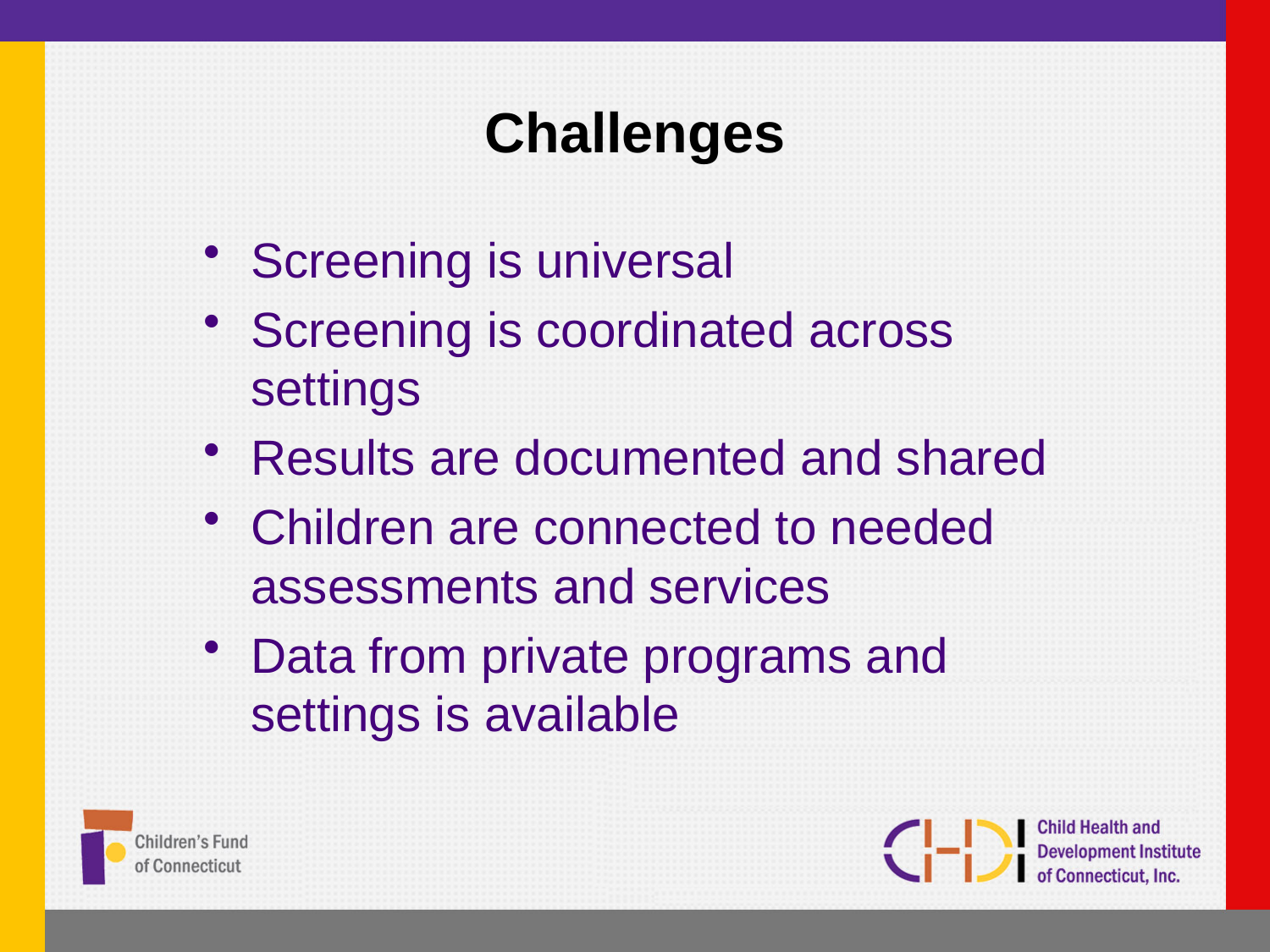

# Challenges
Screening is universal
Screening is coordinated across settings
Results are documented and shared
Children are connected to needed assessments and services
Data from private programs and settings is available